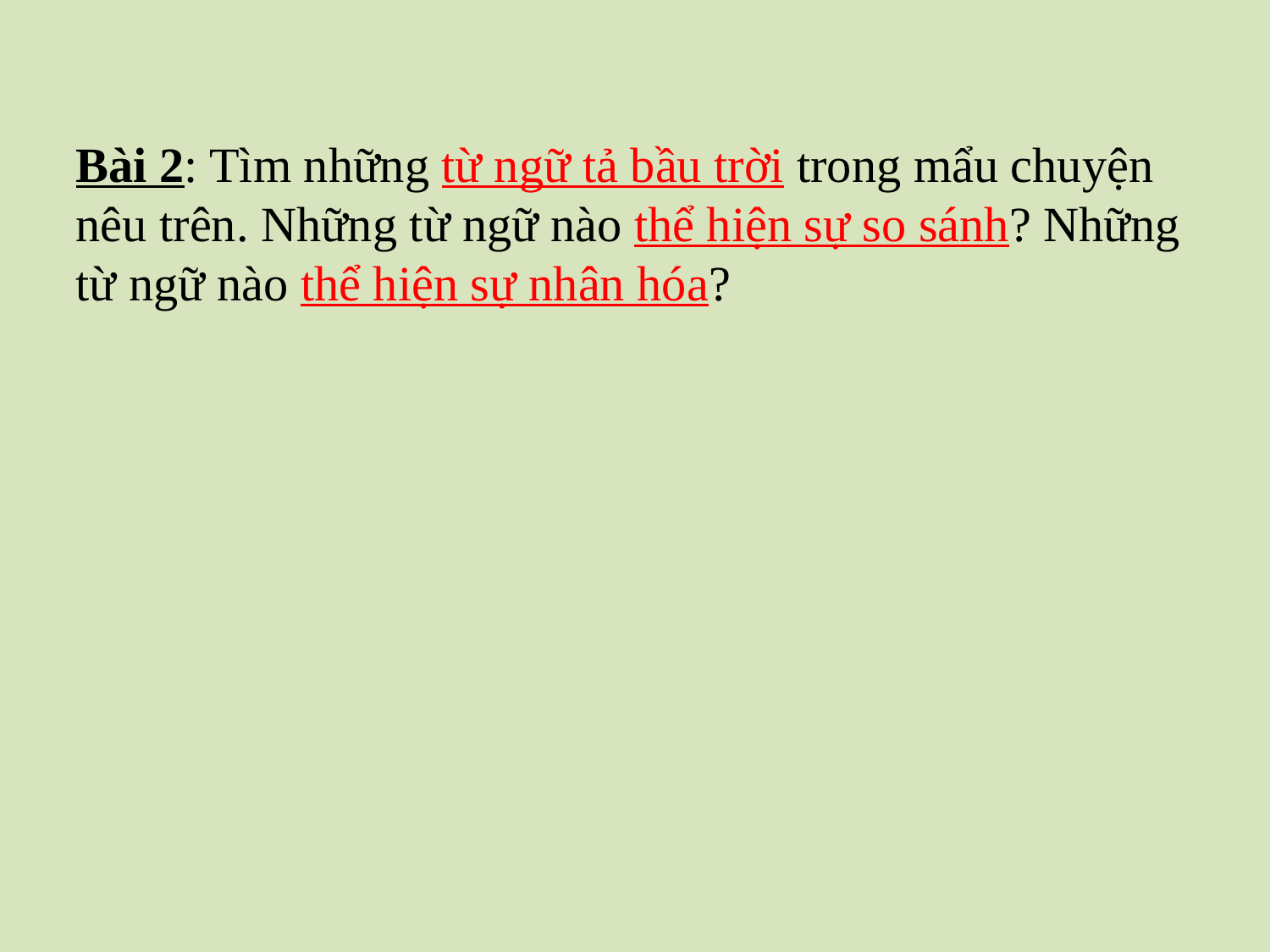

Bài 2: Tìm những từ ngữ tả bầu trời trong mẩu chuyện
nêu trên. Những từ ngữ nào thể hiện sự so sánh? Những từ ngữ nào thể hiện sự nhân hóa?